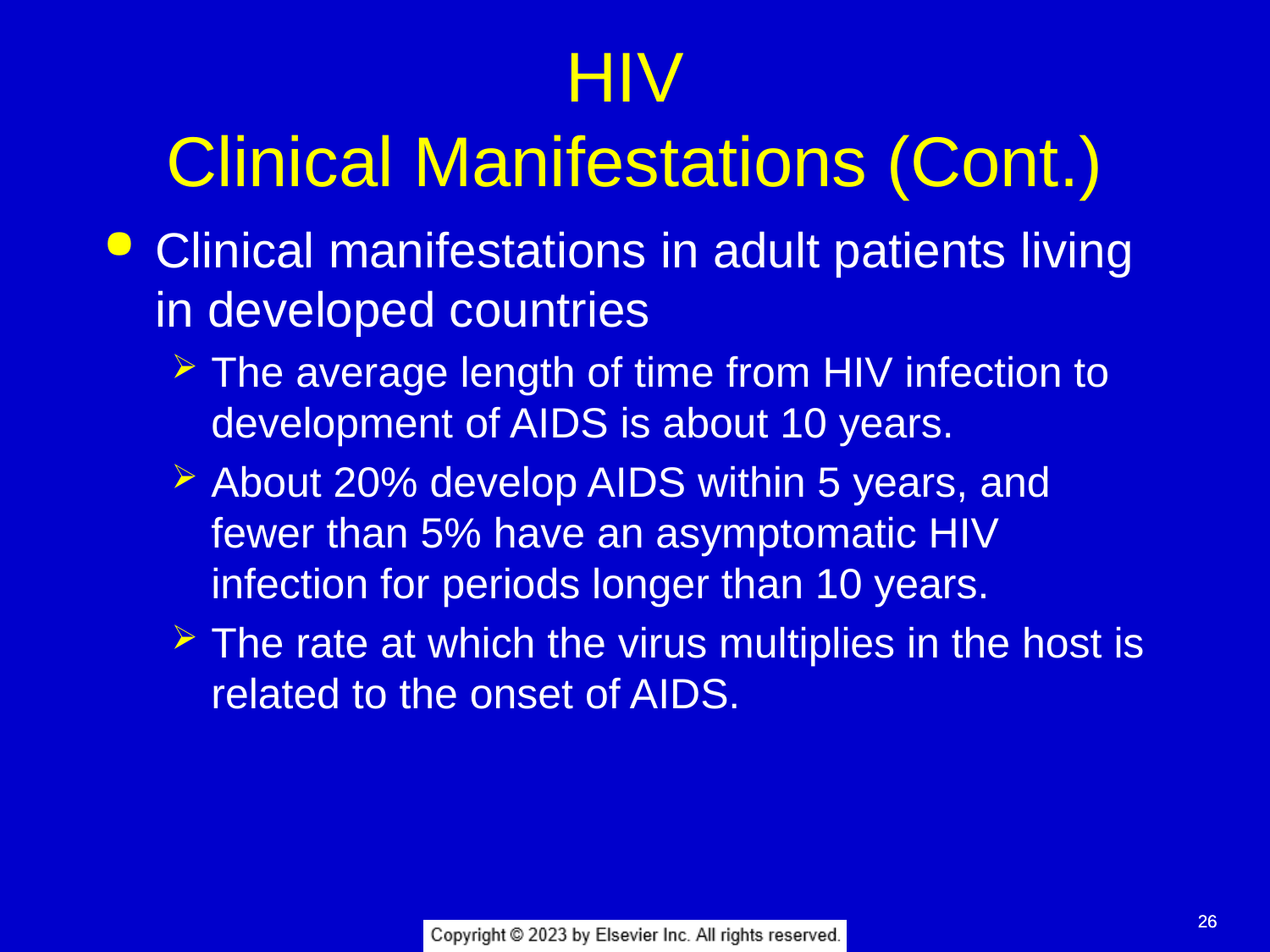

# HIV Clinical Manifestations (Cont.)
Clinical manifestations in adult patients living in developed countries
The average length of time from HIV infection to development of AIDS is about 10 years.
About 20% develop AIDS within 5 years, and fewer than 5% have an asymptomatic HIV infection for periods longer than 10 years.
The rate at which the virus multiplies in the host is related to the onset of AIDS.